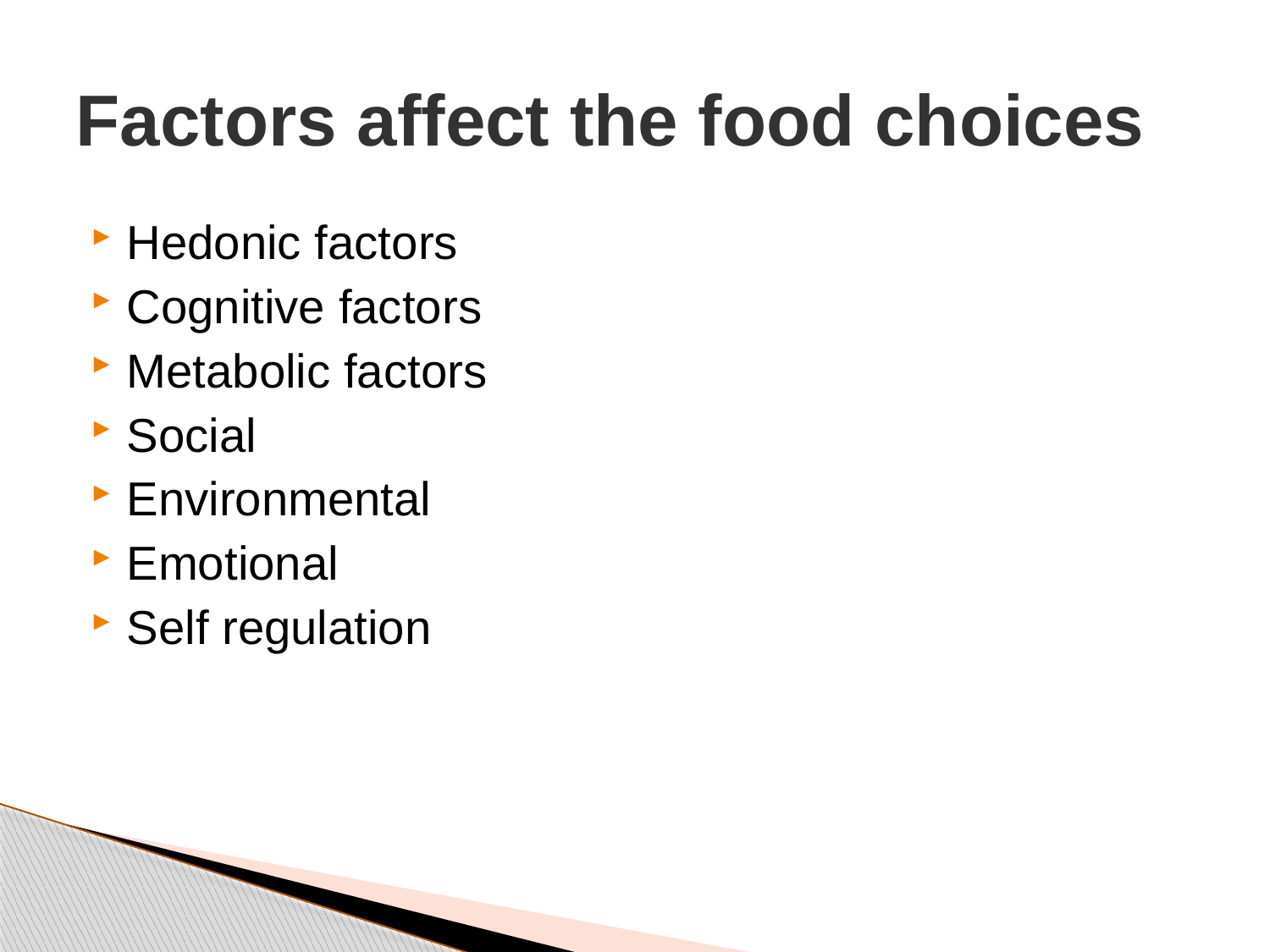

# Factors affect the food choices
Hedonic factors
Cognitive factors
Metabolic factors
Social
Environmental
Emotional
Self regulation